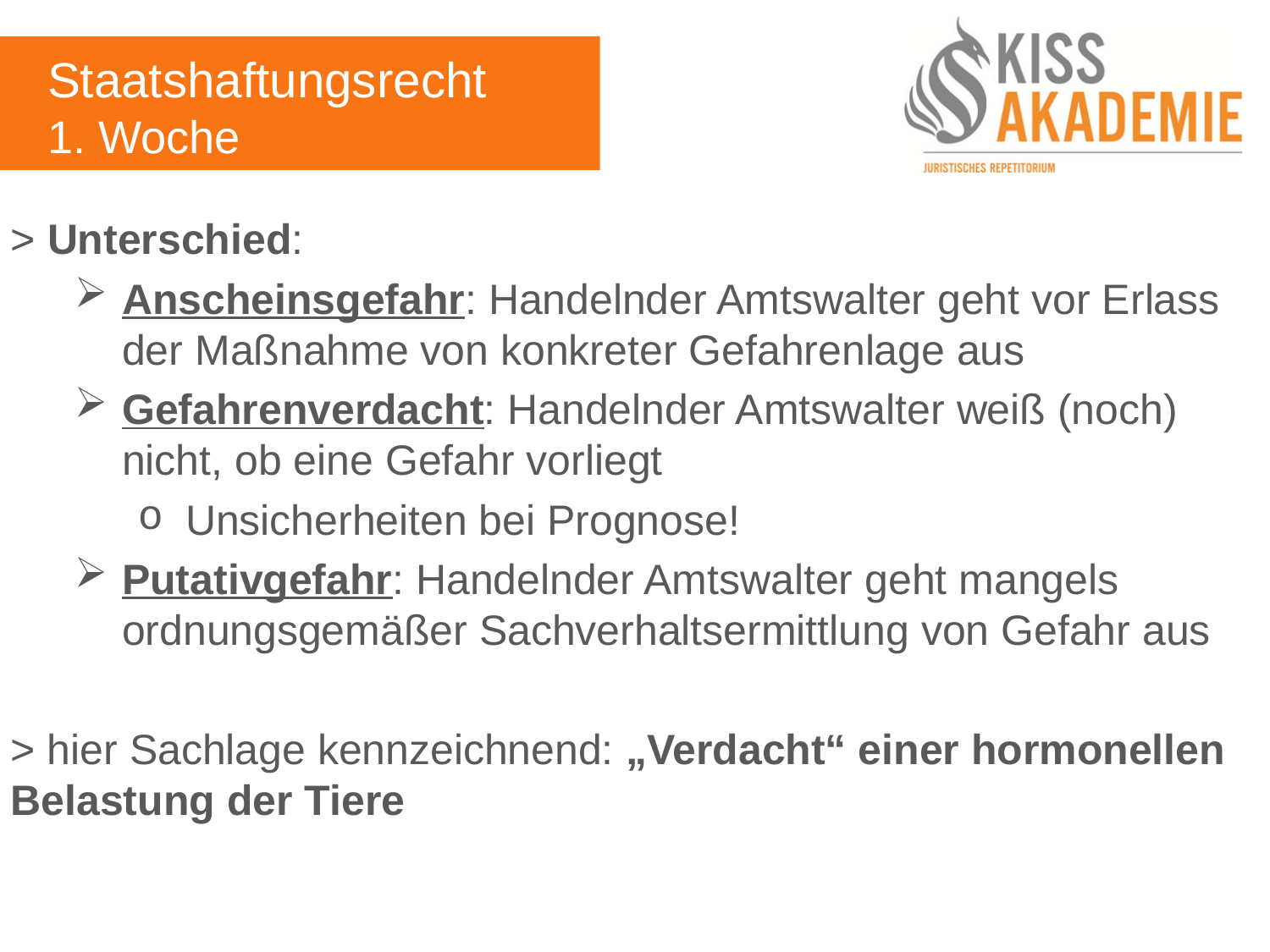

Staatshaftungsrecht
1. Woche
> Unterschied:
Anscheinsgefahr: Handelnder Amtswalter geht vor Erlass der Maßnahme von konkreter Gefahrenlage aus
Gefahrenverdacht: Handelnder Amtswalter weiß (noch) nicht, ob eine Gefahr vorliegt
Unsicherheiten bei Prognose!
Putativgefahr: Handelnder Amtswalter geht mangels ordnungsgemäßer Sachverhaltsermittlung von Gefahr aus

> hier Sachlage kennzeichnend: „Verdacht“ einer hormonellen Belastung der Tiere